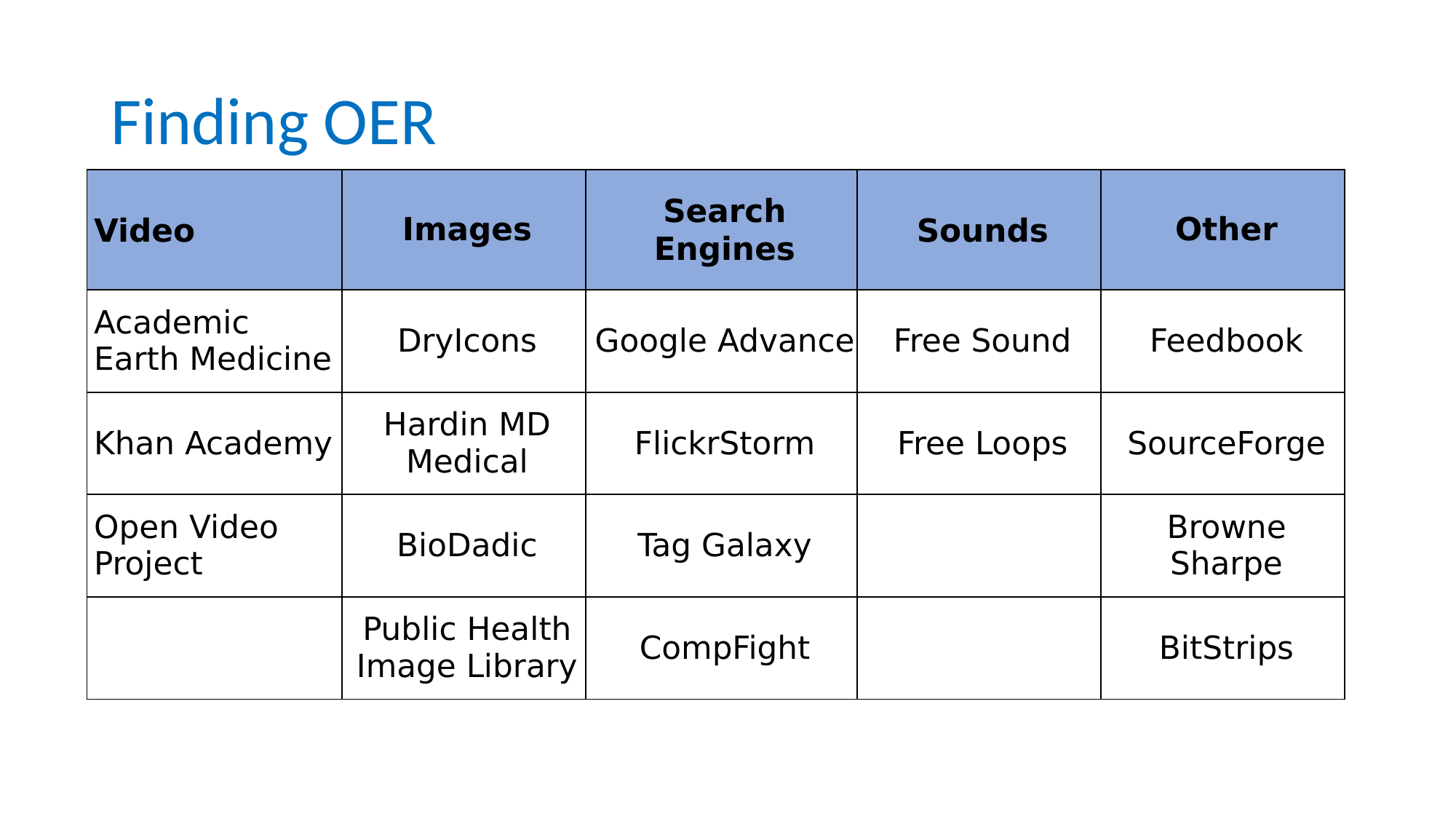

# Finding OER
| Video | Images | Search Engines | Sounds | Other |
| --- | --- | --- | --- | --- |
| Academic Earth Medicine | DryIcons | Google Advance | Free Sound | Feedbook |
| Khan Academy | Hardin MD Medical | FlickrStorm | Free Loops | SourceForge |
| Open Video Project | BioDadic | Tag Galaxy |  | Browne Sharpe |
|  | Public Health Image Library | CompFight |  | BitStrips |